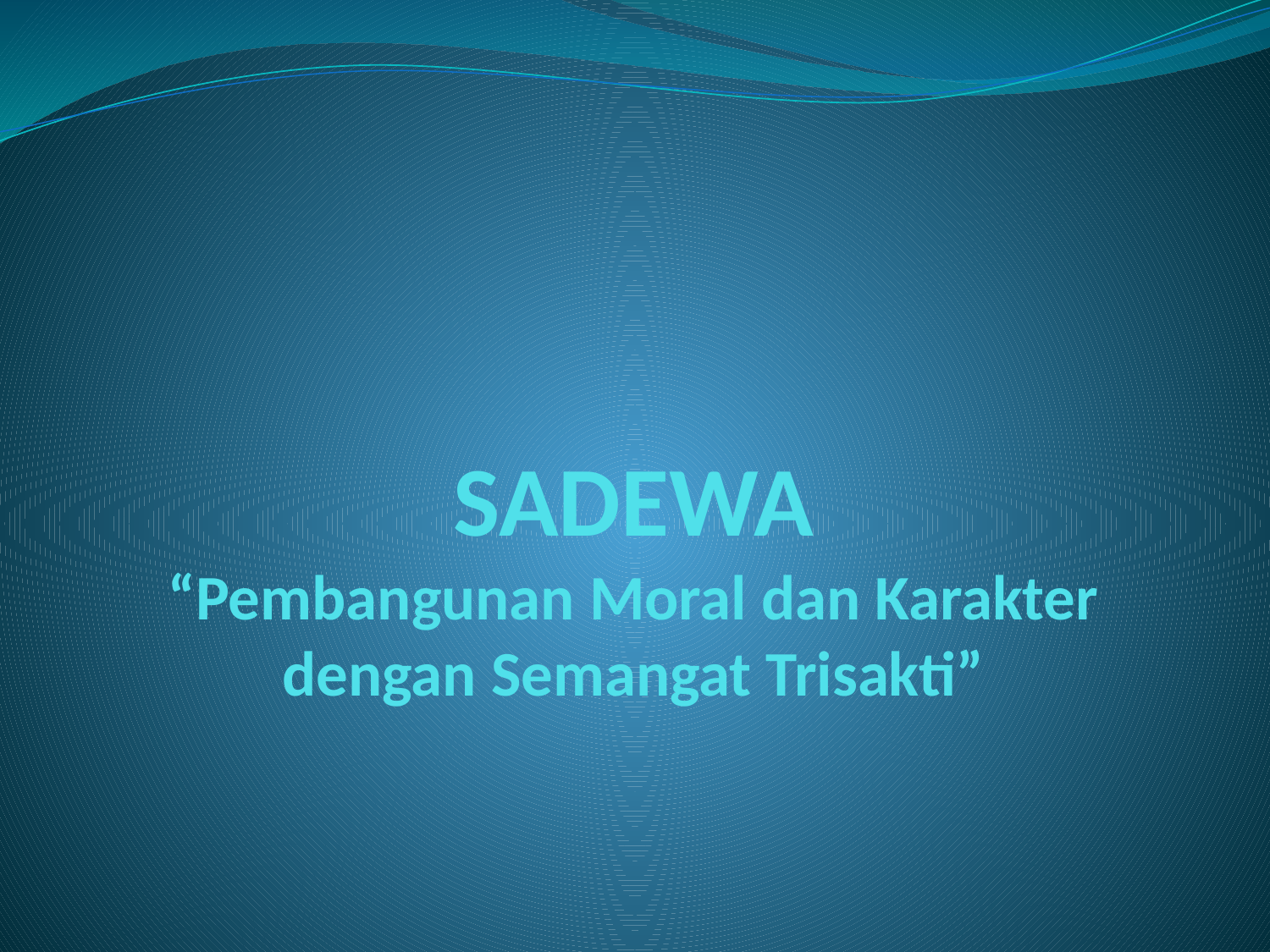

# SADEWA “Pembangunan Moral dan Karakter dengan Semangat Trisakti”